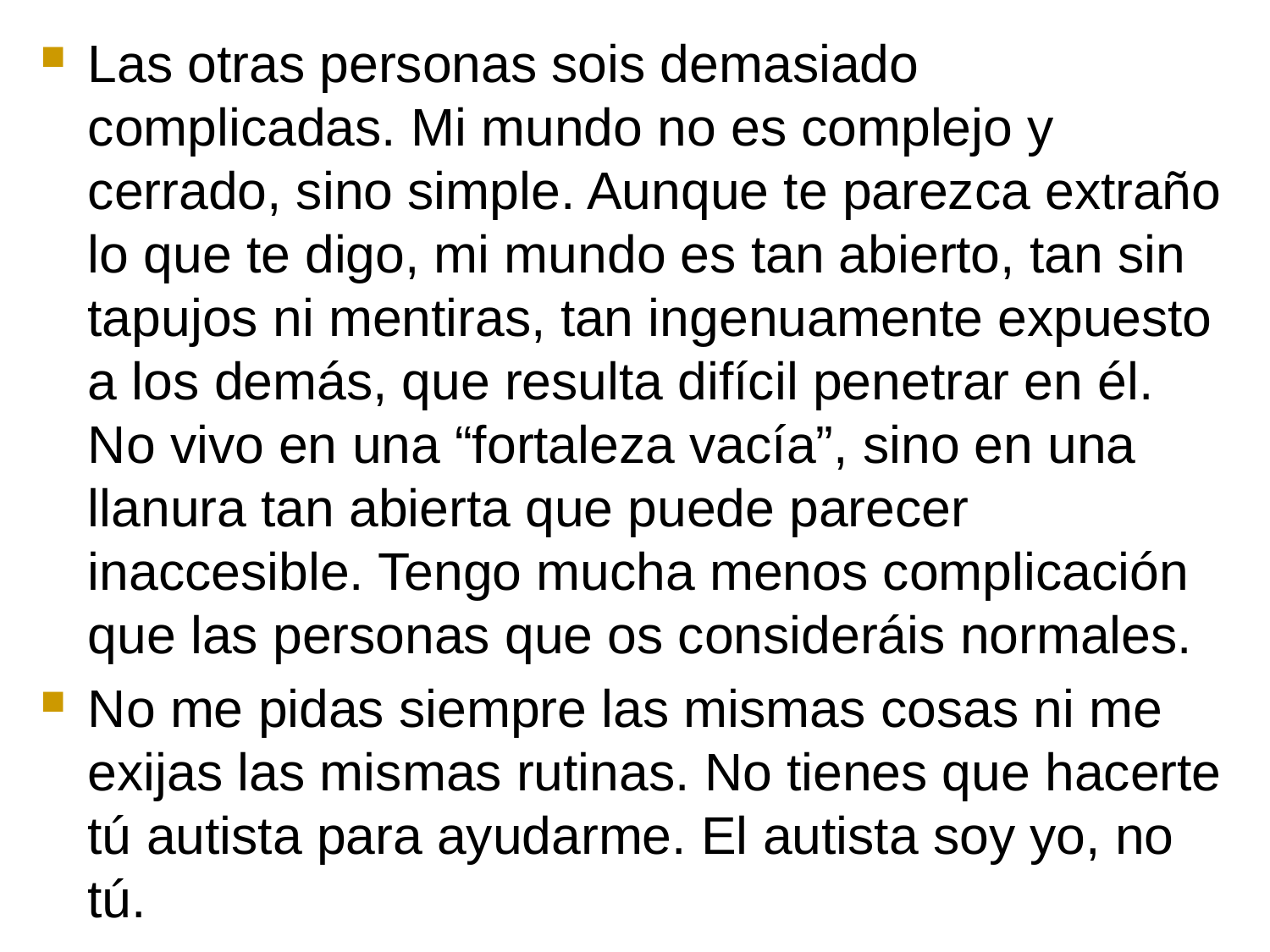

Las otras personas sois demasiado complicadas. Mi mundo no es complejo y cerrado, sino simple. Aunque te parezca extraño lo que te digo, mi mundo es tan abierto, tan sin tapujos ni mentiras, tan ingenuamente expuesto a los demás, que resulta difícil penetrar en él. No vivo en una “fortaleza vacía”, sino en una llanura tan abierta que puede parecer inaccesible. Tengo mucha menos complicación que las personas que os consideráis normales.
No me pidas siempre las mismas cosas ni me exijas las mismas rutinas. No tienes que hacerte tú autista para ayudarme. El autista soy yo, no tú.